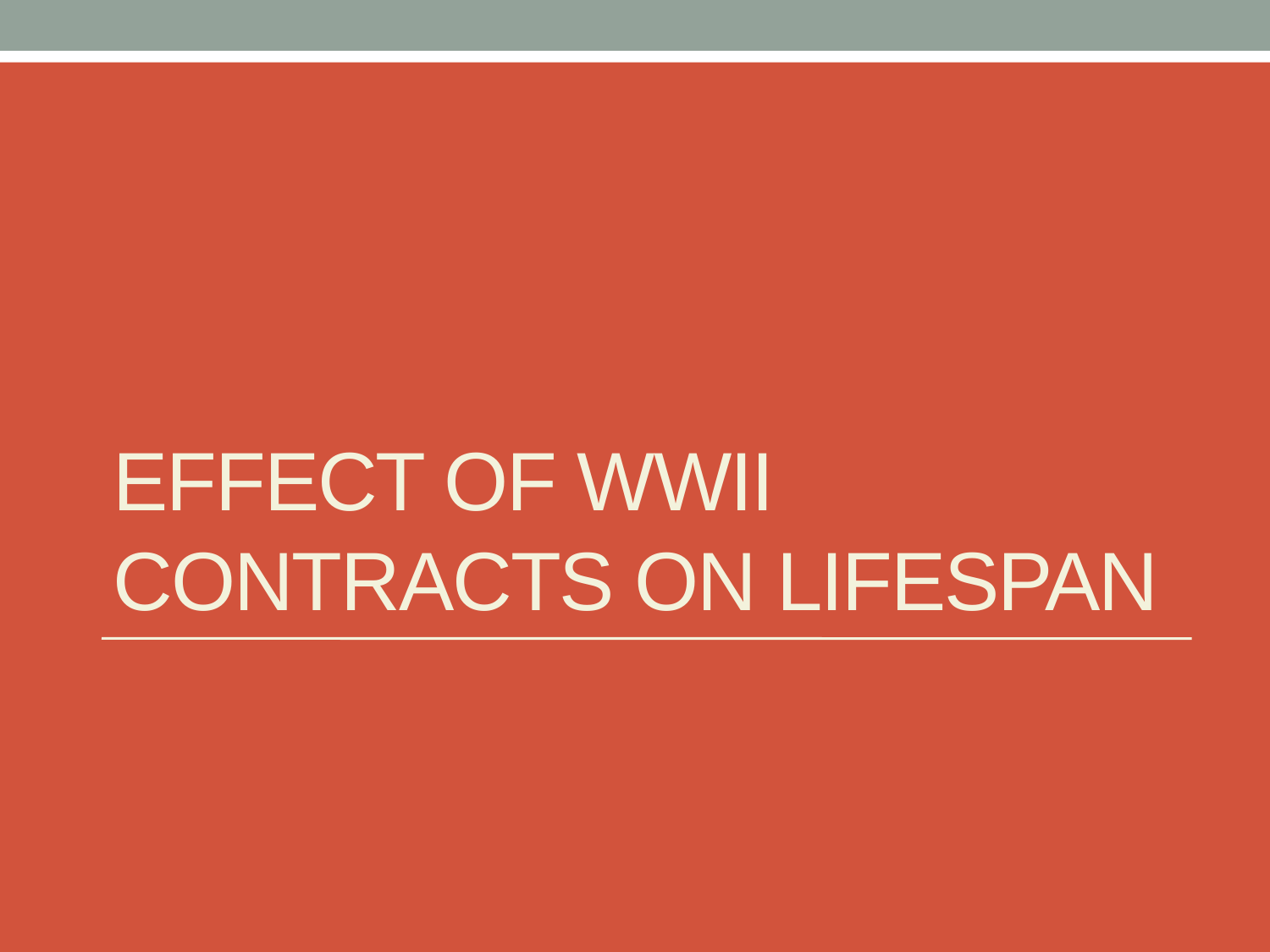

# Effect of WWII contracts on lifespan